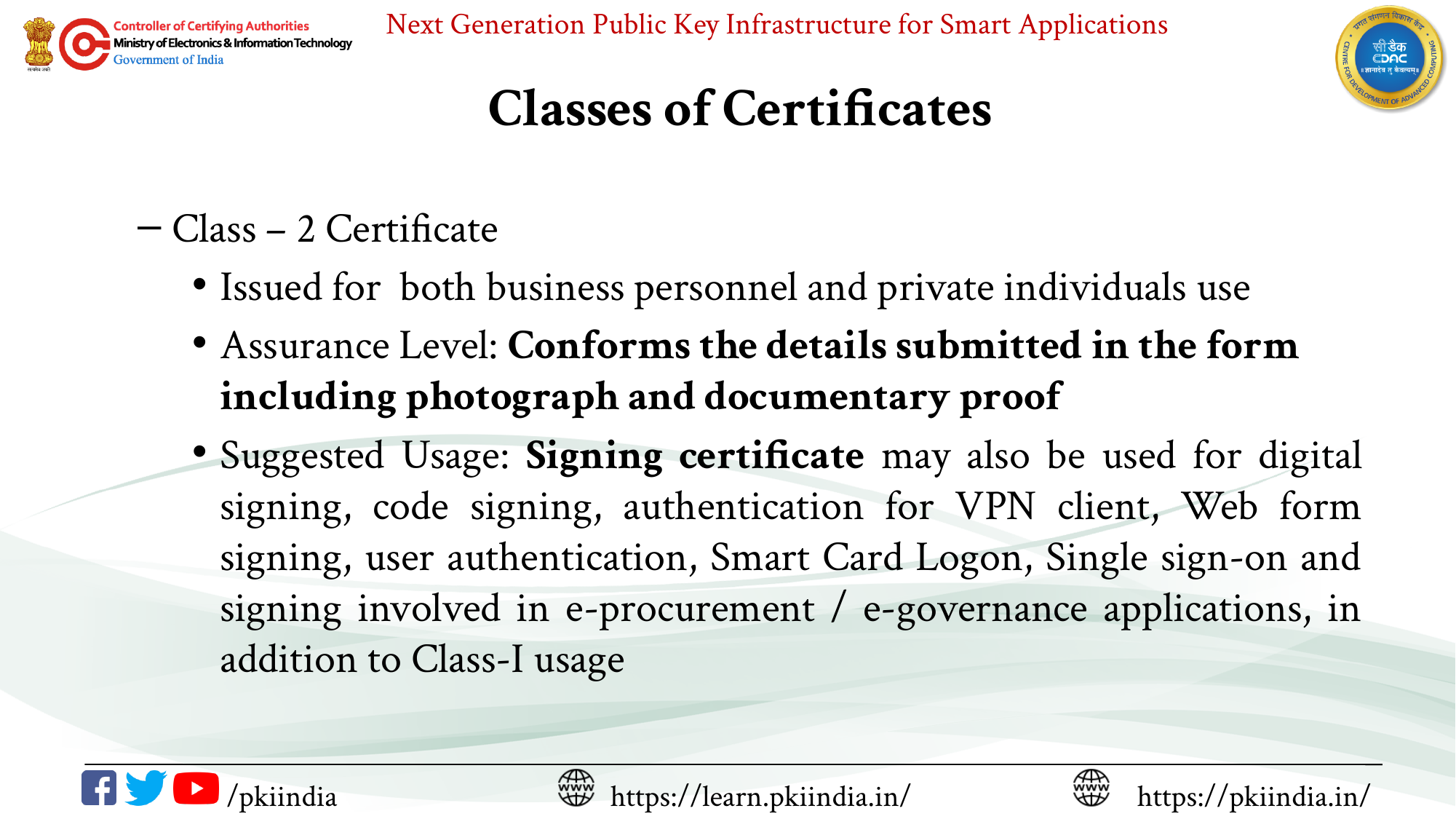

# Classes of Certificates
Class – 2 Certificate
Issued for  both business personnel and private individuals use
Assurance Level: Conforms the details submitted in the form including photograph and documentary proof
Suggested Usage: Signing certificate may also be used for digital signing, code signing, authentication for VPN client, Web form signing, user authentication, Smart Card Logon, Single sign-on and signing involved in e-procurement / e-governance applications, in addition to Class-I usage